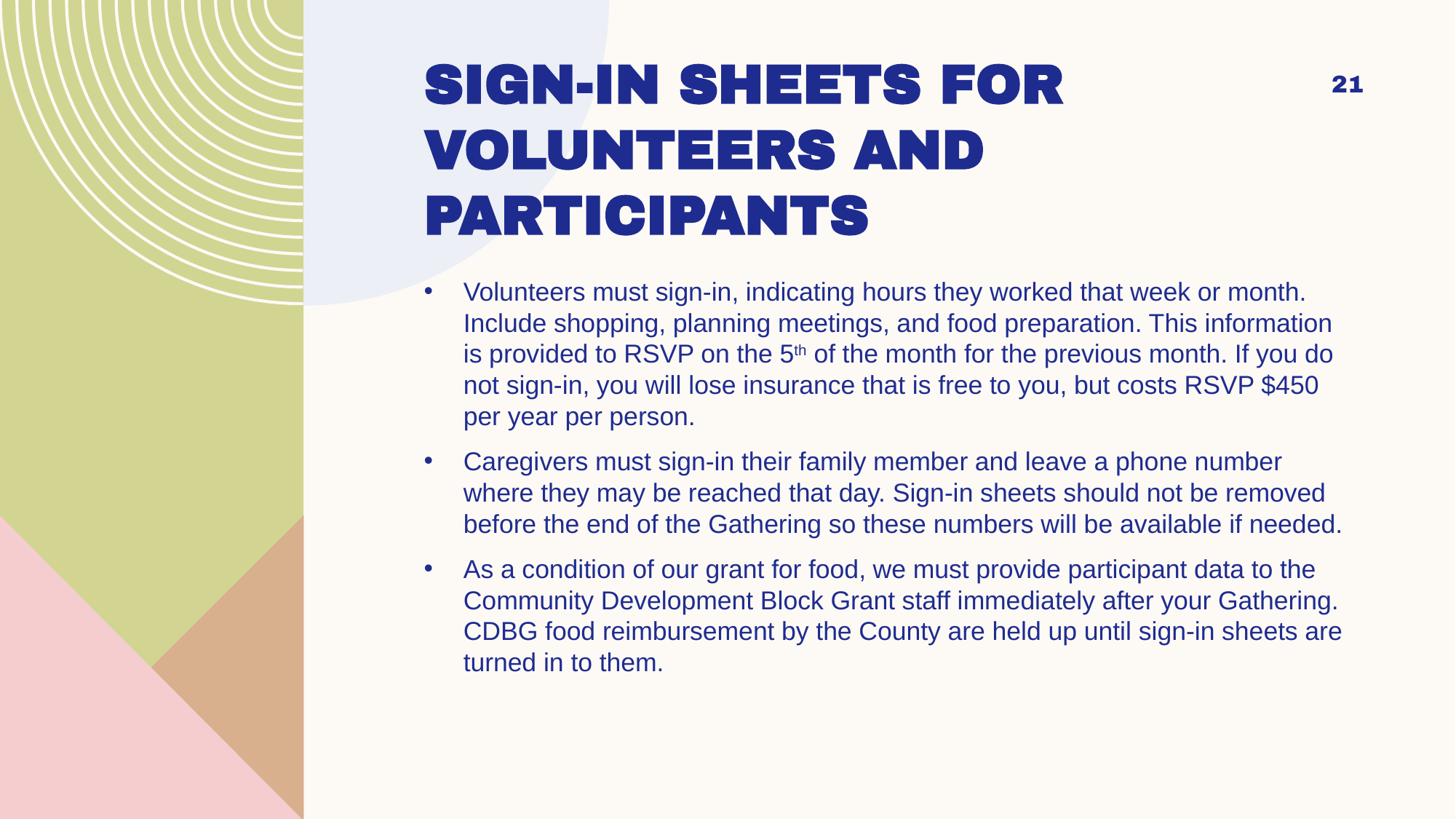

21
# Sign-in sheets for volunteers and participants
Volunteers must sign-in, indicating hours they worked that week or month. Include shopping, planning meetings, and food preparation. This information is provided to RSVP on the 5th of the month for the previous month. If you do not sign-in, you will lose insurance that is free to you, but costs RSVP $450 per year per person.
Caregivers must sign-in their family member and leave a phone number where they may be reached that day. Sign-in sheets should not be removed before the end of the Gathering so these numbers will be available if needed.
As a condition of our grant for food, we must provide participant data to the Community Development Block Grant staff immediately after your Gathering. CDBG food reimbursement by the County are held up until sign-in sheets are turned in to them.